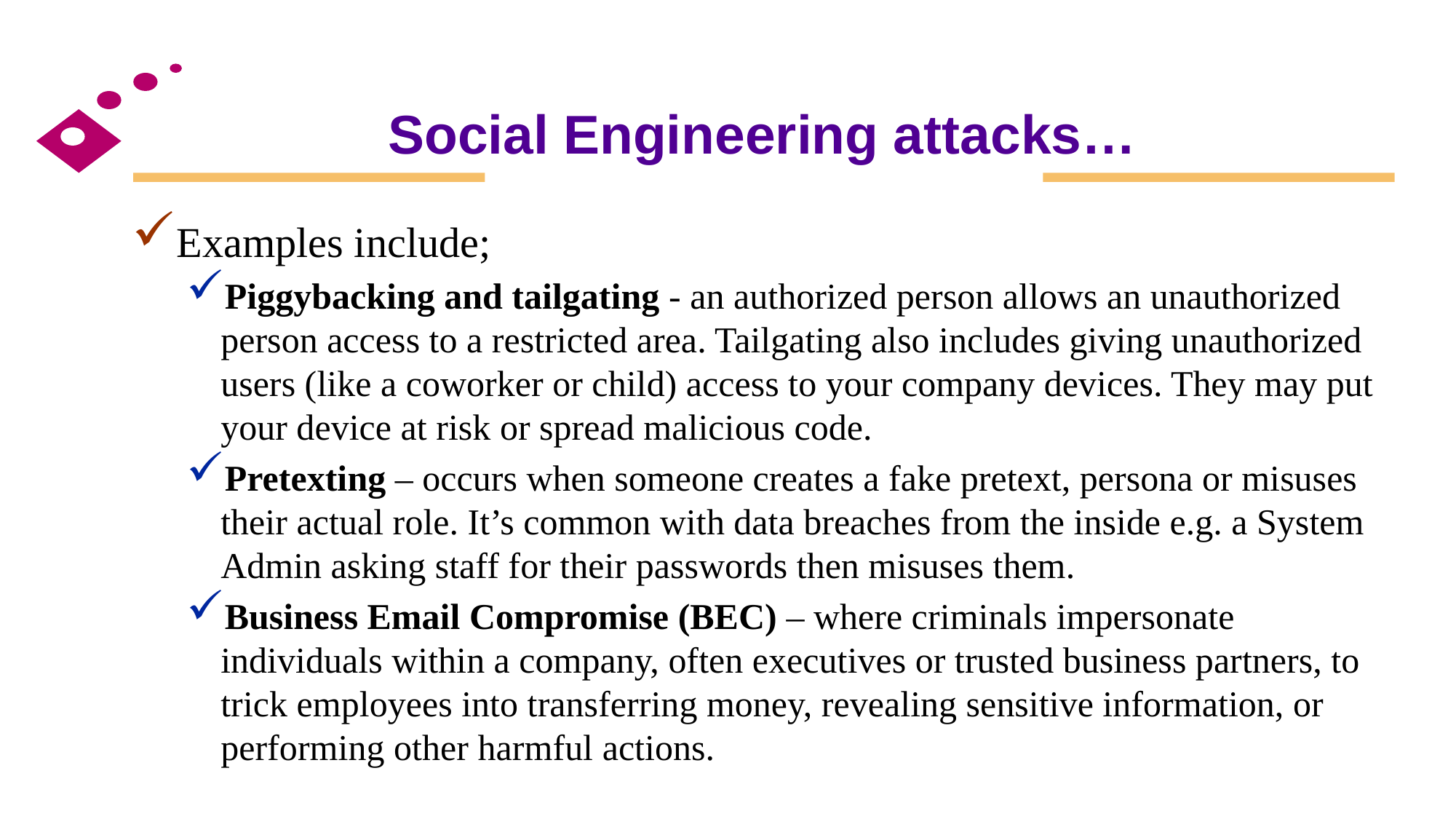

# Social Engineering attacks…
Examples include;
Piggybacking and tailgating - an authorized person allows an unauthorized person access to a restricted area. Tailgating also includes giving unauthorized users (like a coworker or child) access to your company devices. They may put your device at risk or spread malicious code.
Pretexting – occurs when someone creates a fake pretext, persona or misuses their actual role. It’s common with data breaches from the inside e.g. a System Admin asking staff for their passwords then misuses them.
Business Email Compromise (BEC) – where criminals impersonate individuals within a company, often executives or trusted business partners, to trick employees into transferring money, revealing sensitive information, or performing other harmful actions.